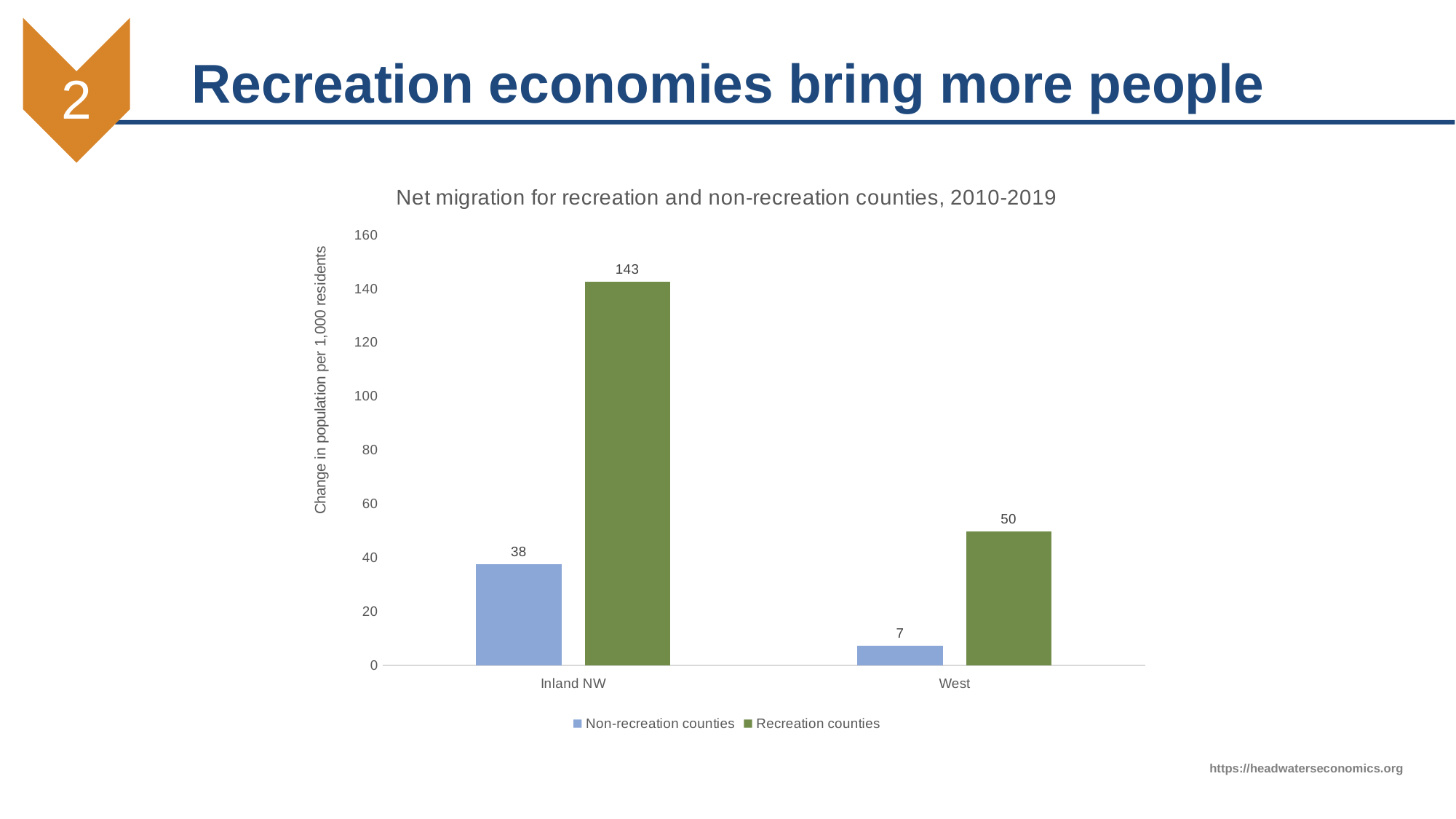

2
# Recreation economies bring more people

### Chart: Net migration for recreation and non-recreation counties, 2010-2019

| Category | Non-recreation counties | Recreation counties |
|---|---|---|
| Inland NW | 37.57506 | 142.7352 |
| West | 7.280727 | 49.66352 |